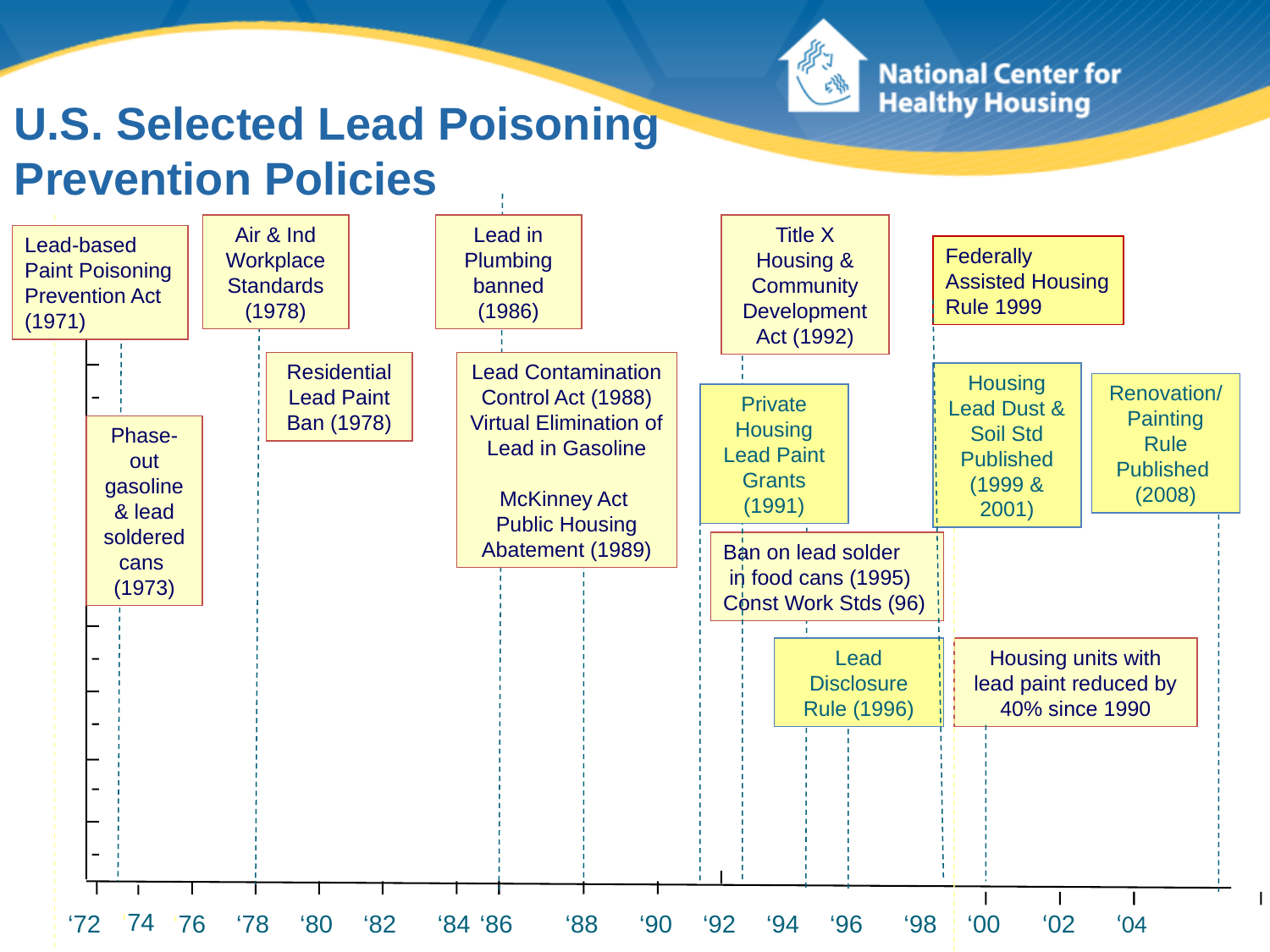

U.S. Selected Lead Poisoning Prevention Policies

Air & Ind Workplace Standards (1978)
Lead in Plumbing banned (1986)
Title X Housing & Community Development Act (1992)
Lead-based Paint Poisoning Prevention Act (1971)

Federally Assisted Housing Rule 1999
18

Residential Lead Paint Ban (1978)
Lead Contamination Control Act (1988)
Virtual Elimination of Lead in Gasoline

McKinney Act
Public Housing Abatement (1989)

Housing Lead Dust & Soil Std Published (1999 & 2001)

Renovation/Painting Rule Published  (2008)

Private Housing Lead Paint Grants (1991)

Phase-out gasoline & lead soldered cans  (1973)

‘74

Ban on lead solder
 in food cans (1995)
Const Work Stds (96)

Lead Disclosure Rule (1996)

Housing units with lead paint reduced by 40% since 1990

‘72
‘76
‘78
‘80
‘82
‘84
‘86
‘88
‘90
‘92
‘94
‘96
‘98
‘00
‘02
‘04